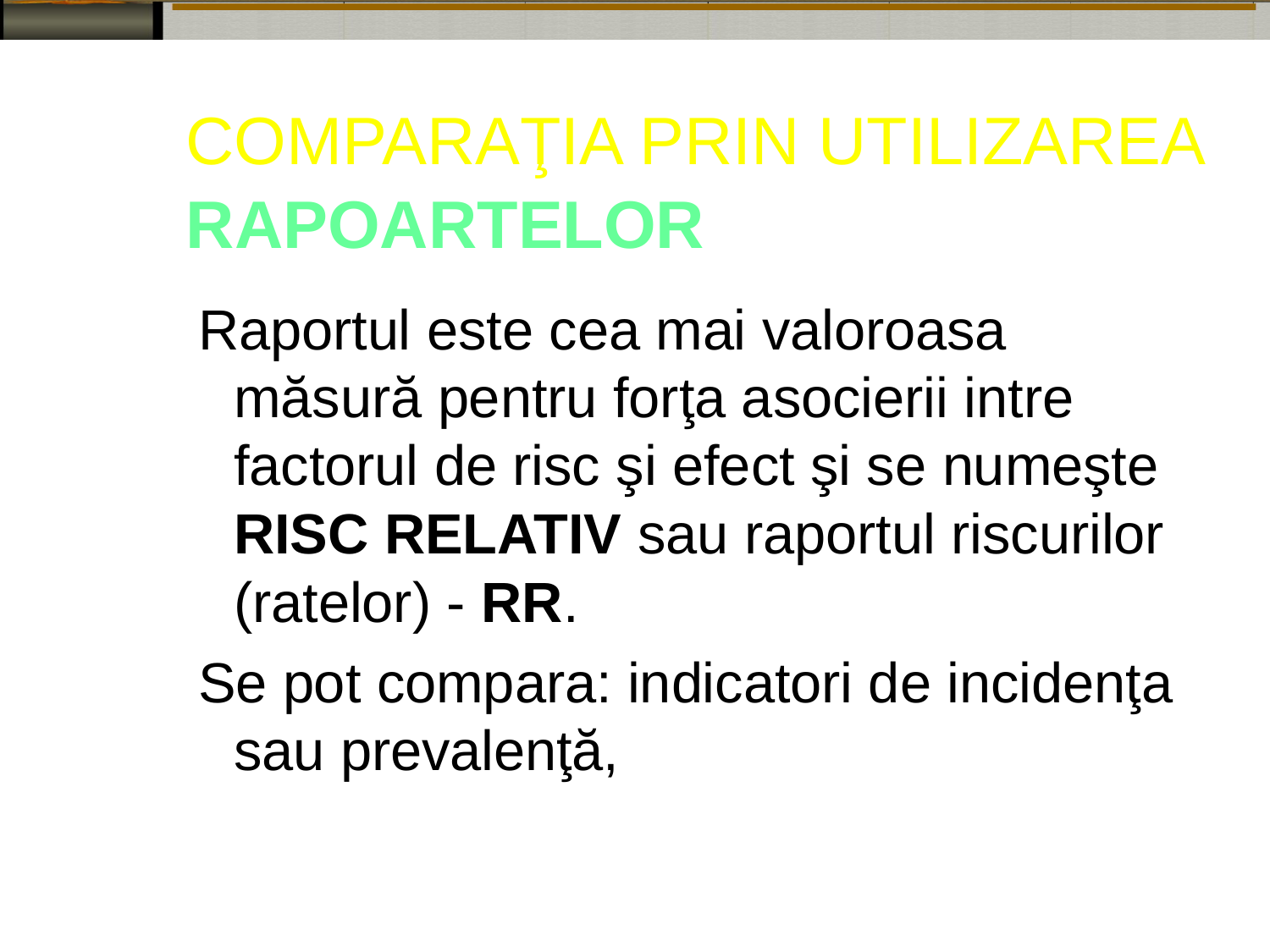

COMPARAŢIA PRIN UTILIZAREA
RAPOARTELOR
 Raportul este cea mai valoroasa
măsură pentru forţa asocierii intre
factorul de risc şi efect şi se numeşte
RISC RELATIV sau raportul riscurilor
(ratelor) - RR.
 Se pot compara: indicatori de incidenţa
sau prevalenţă,